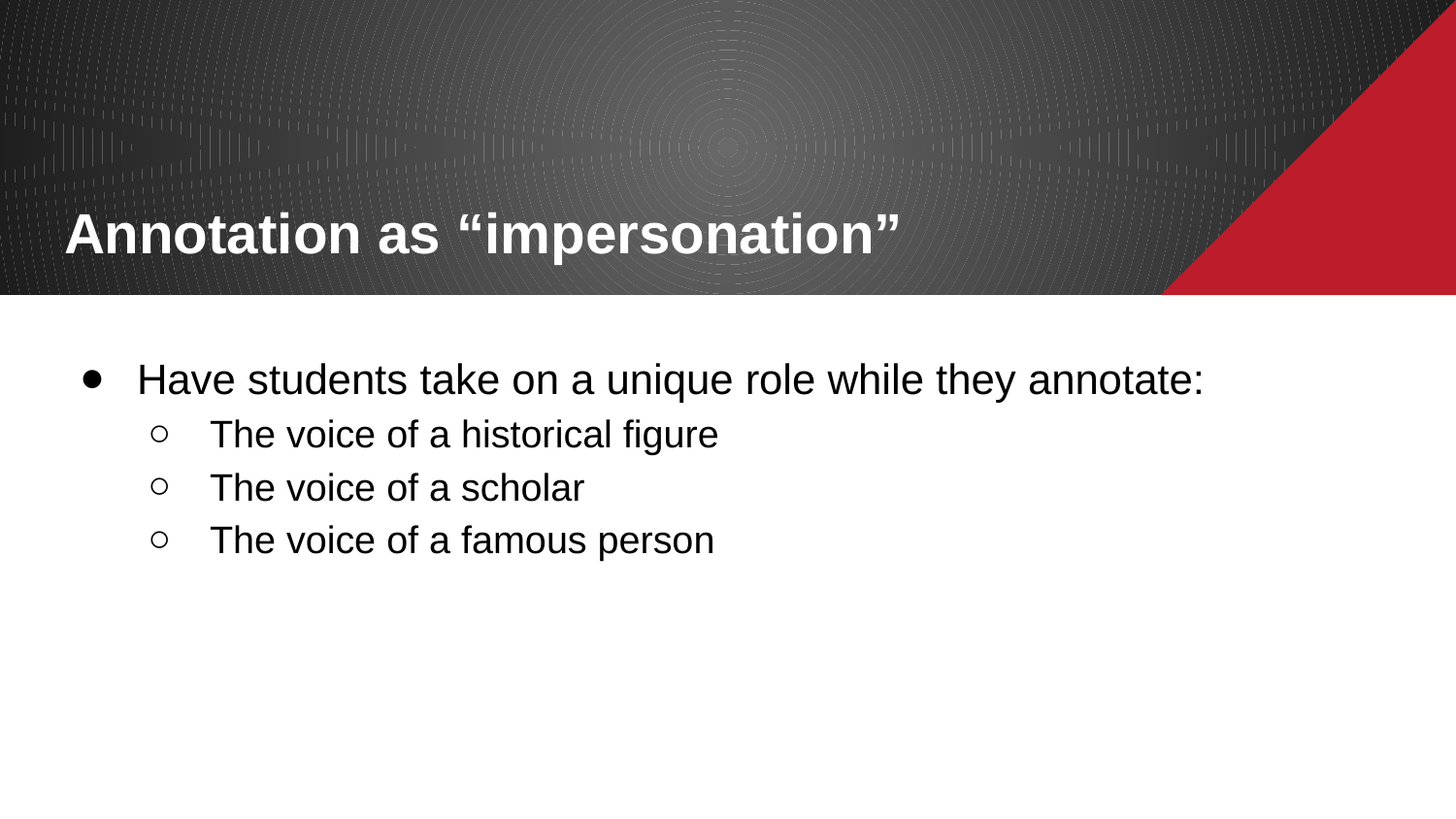

# Annotation as “impersonation”
Have students take on a unique role while they annotate:
The voice of a historical figure
The voice of a scholar
The voice of a famous person